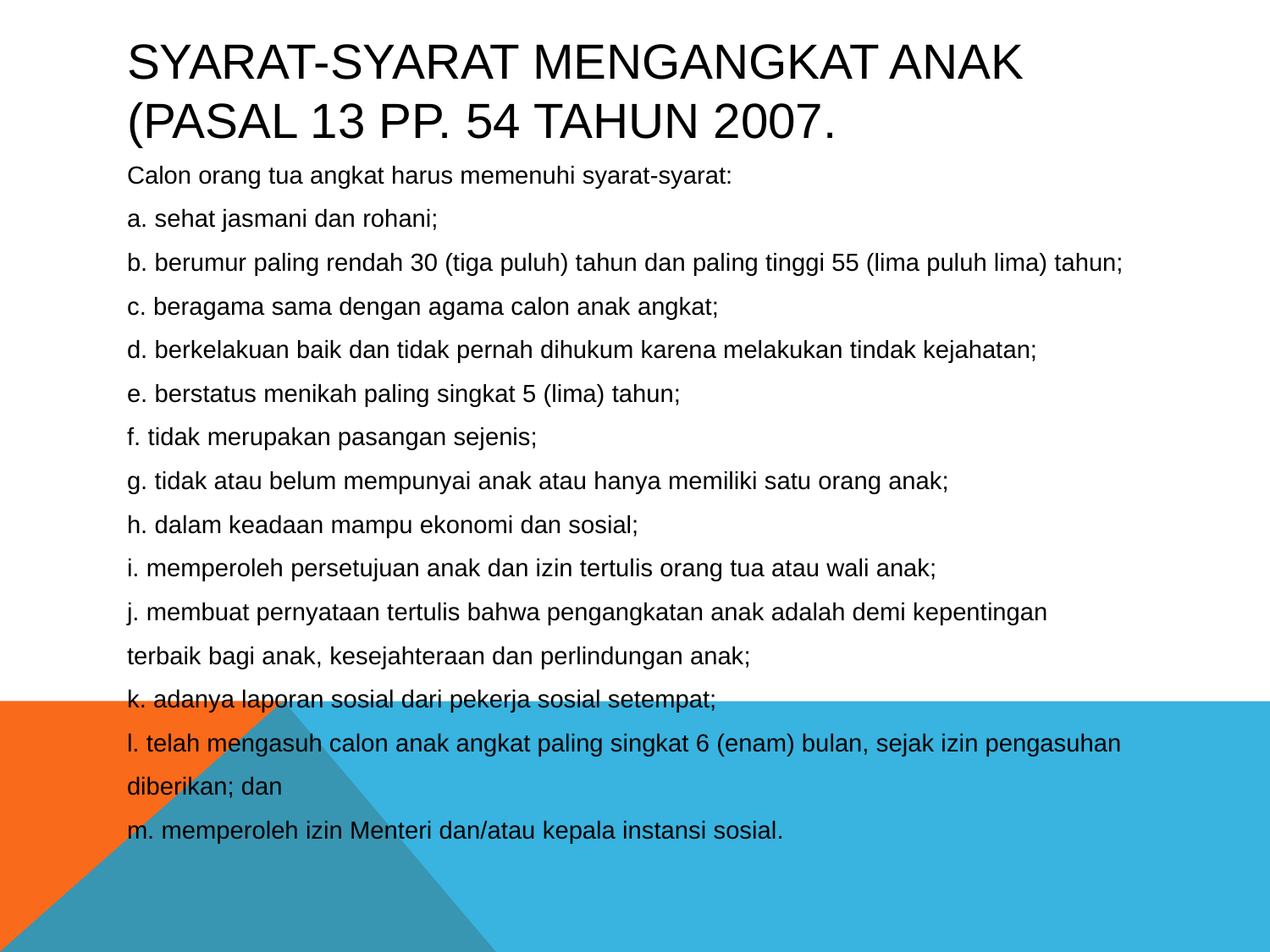

# Syarat-syarat mengangkat anak (Pasal 13 PP. 54 tahun 2007.
Calon orang tua angkat harus memenuhi syarat-syarat:
a. sehat jasmani dan rohani;
b. berumur paling rendah 30 (tiga puluh) tahun dan paling tinggi 55 (lima puluh lima) tahun;
c. beragama sama dengan agama calon anak angkat;
d. berkelakuan baik dan tidak pernah dihukum karena melakukan tindak kejahatan;
e. berstatus menikah paling singkat 5 (lima) tahun;
f. tidak merupakan pasangan sejenis;
g. tidak atau belum mempunyai anak atau hanya memiliki satu orang anak;
h. dalam keadaan mampu ekonomi dan sosial;
i. memperoleh persetujuan anak dan izin tertulis orang tua atau wali anak;
j. membuat pernyataan tertulis bahwa pengangkatan anak adalah demi kepentingan
terbaik bagi anak, kesejahteraan dan perlindungan anak;
k. adanya laporan sosial dari pekerja sosial setempat;
l. telah mengasuh calon anak angkat paling singkat 6 (enam) bulan, sejak izin pengasuhan
diberikan; dan
m. memperoleh izin Menteri dan/atau kepala instansi sosial.